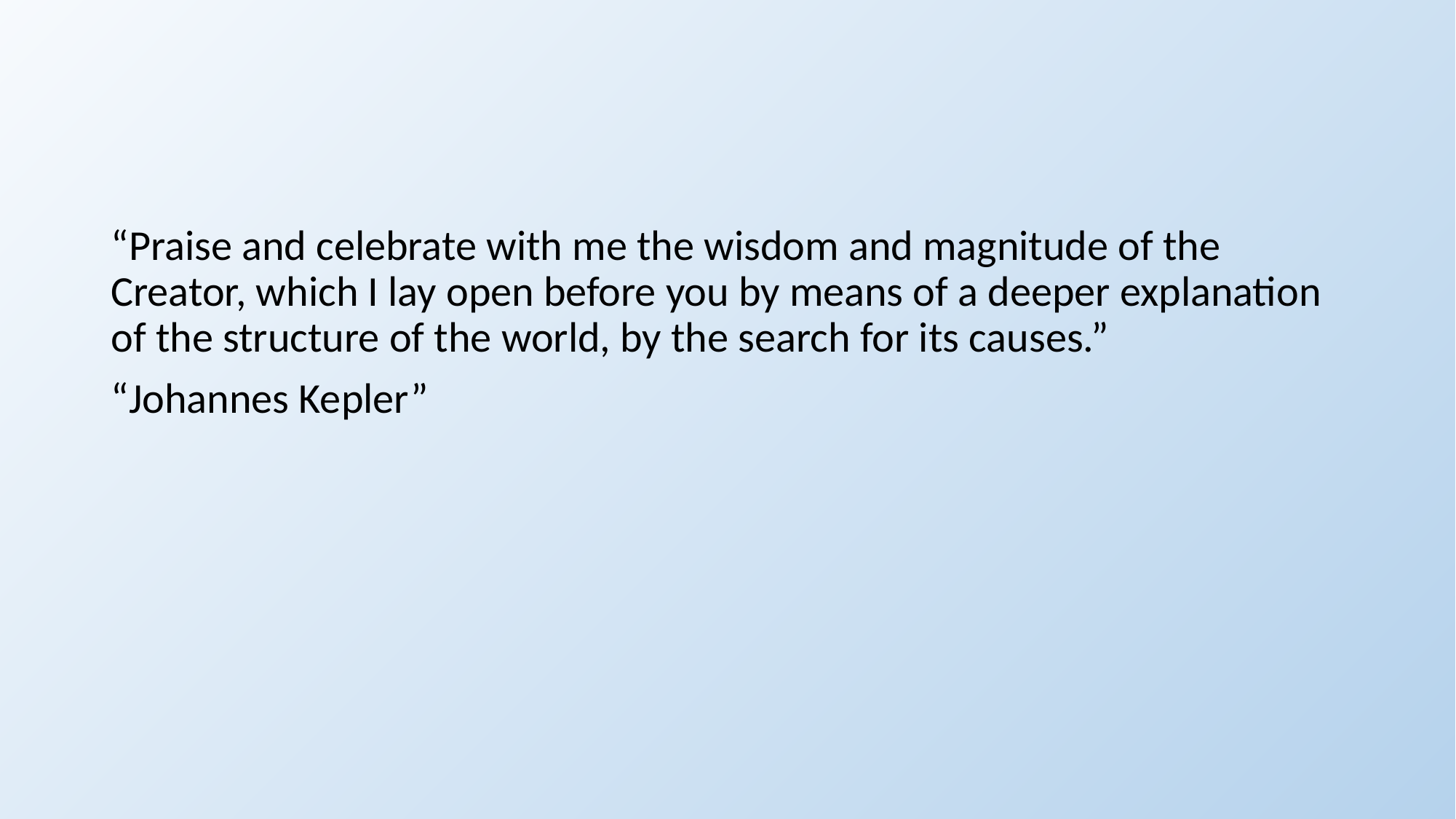

#
“Praise and celebrate with me the wisdom and magnitude of the Creator, which I lay open before you by means of a deeper explanation of the structure of the world, by the search for its causes.”
“Johannes Kepler”